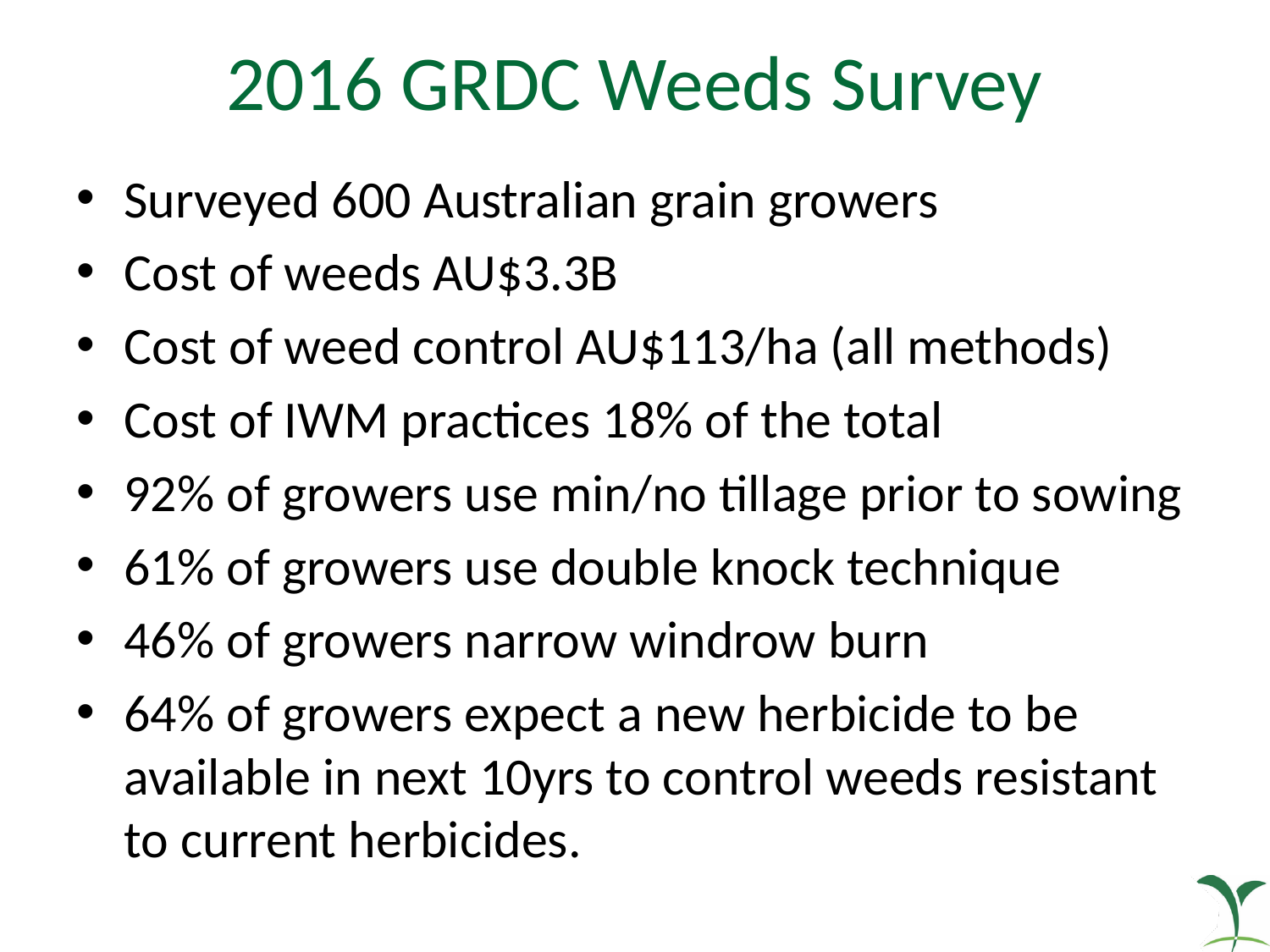

# 2016 GRDC Weeds Survey
Surveyed 600 Australian grain growers
Cost of weeds AU$3.3B
Cost of weed control AU$113/ha (all methods)
Cost of IWM practices 18% of the total
92% of growers use min/no tillage prior to sowing
61% of growers use double knock technique
46% of growers narrow windrow burn
64% of growers expect a new herbicide to be available in next 10yrs to control weeds resistant to current herbicides.